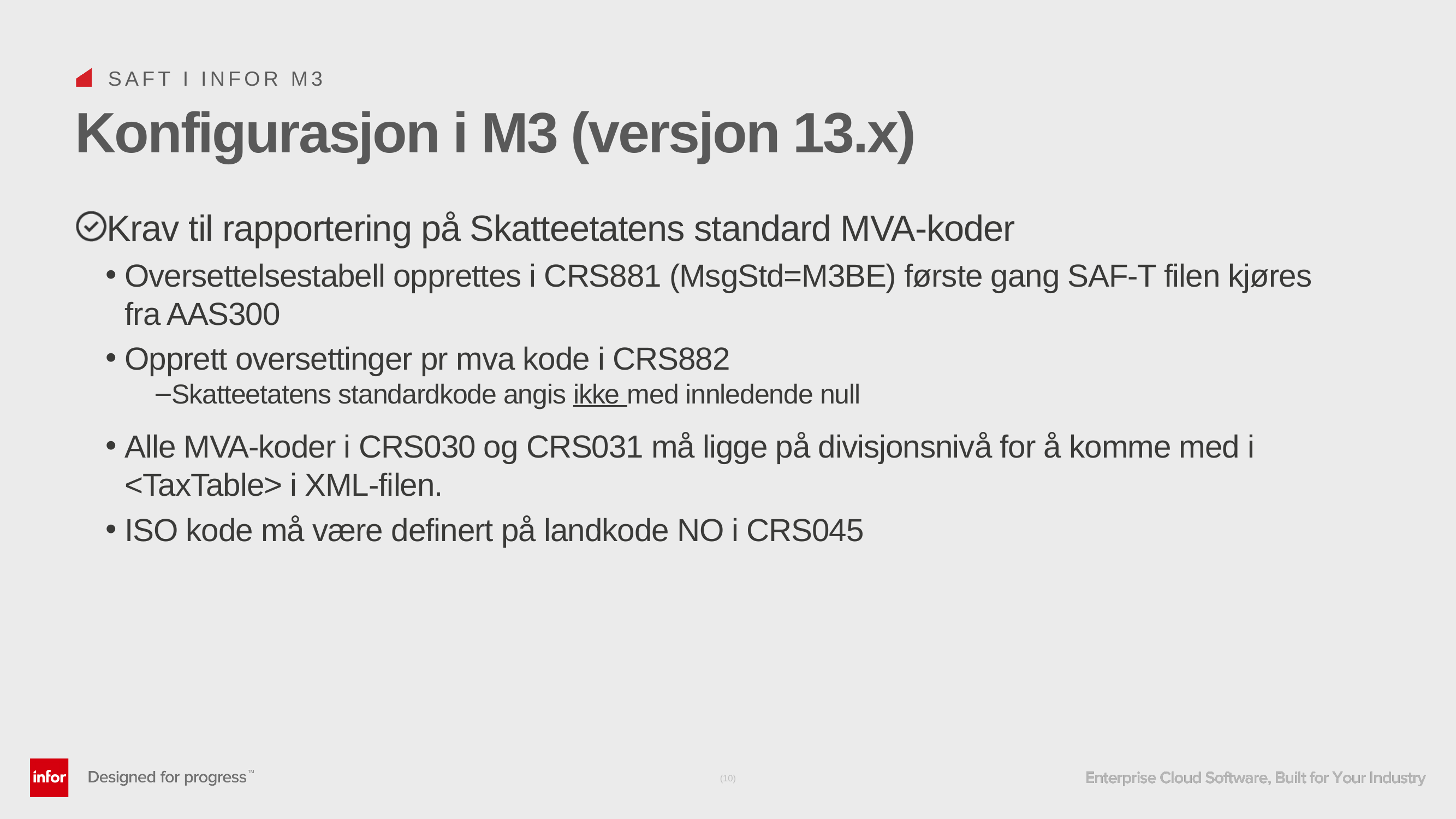

SAFT I INFOR M3
# Konfigurasjon i M3 (versjon 13.x)
Krav til rapportering på Skatteetatens standard MVA-koder
Oversettelsestabell opprettes i CRS881 (MsgStd=M3BE) første gang SAF-T filen kjøres fra AAS300
Opprett oversettinger pr mva kode i CRS882
Skatteetatens standardkode angis ikke med innledende null
Alle MVA-koder i CRS030 og CRS031 må ligge på divisjonsnivå for å komme med i <TaxTable> i XML-filen.
ISO kode må være definert på landkode NO i CRS045